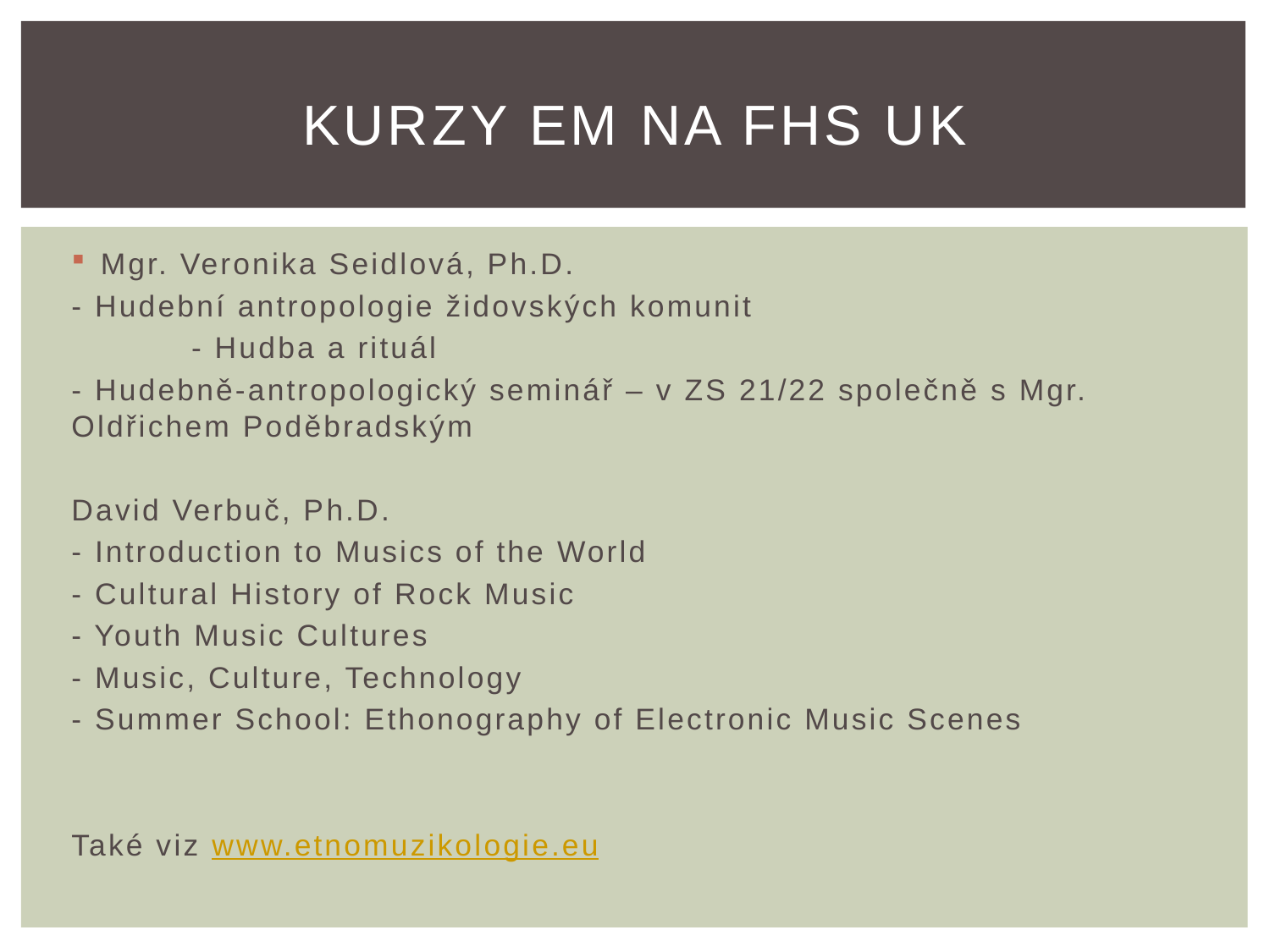

# Kurzy EM na FHS UK
Mgr. Veronika Seidlová, Ph.D.
	- Hudební antropologie židovských komunit
           - Hudba a rituál
	- Hudebně-antropologický seminář – v ZS 21/22 společně s Mgr.  Oldřichem Poděbradským

David Verbuč, Ph.D.
	- Introduction to Musics of the World
	- Cultural History of Rock Music
	- Youth Music Cultures
	- Music, Culture, Technology
	- Summer School: Ethonography of Electronic Music Scenes

Také viz www.etnomuzikologie.eu